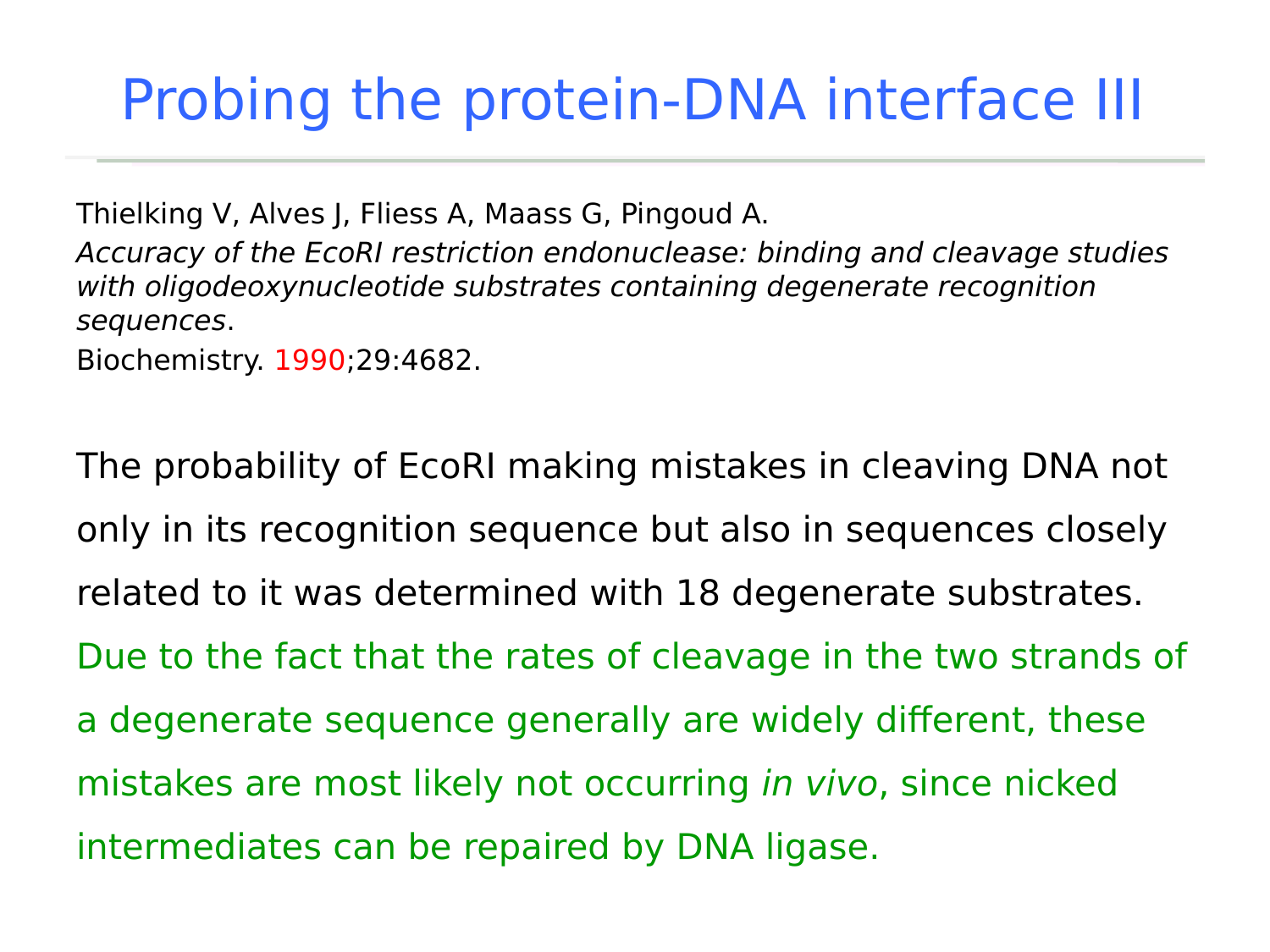

# Probing the protein-DNA interface III
Thielking V, Alves J, Fliess A, Maass G, Pingoud A.
Accuracy of the EcoRI restriction endonuclease: binding and cleavage studies with oligodeoxynucleotide substrates containing degenerate recognition sequences.
Biochemistry. 1990;29:4682.

The probability of EcoRI making mistakes in cleaving DNA not only in its recognition sequence but also in sequences closely related to it was determined with 18 degenerate substrates. Due to the fact that the rates of cleavage in the two strands of a degenerate sequence generally are widely different, these mistakes are most likely not occurring in vivo, since nicked intermediates can be repaired by DNA ligase.